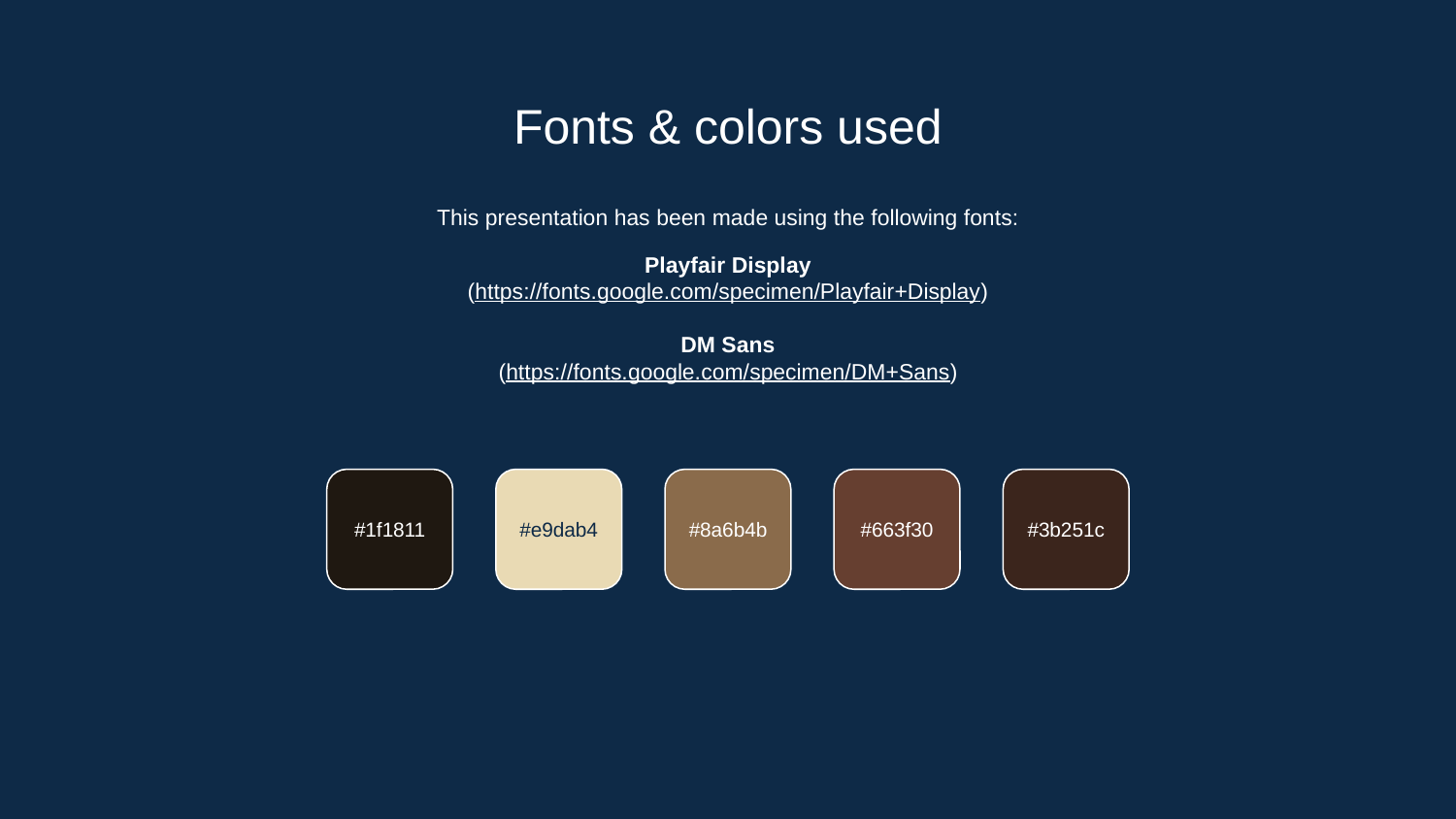

# Fonts & colors used
This presentation has been made using the following fonts:
Playfair Display
(https://fonts.google.com/specimen/Playfair+Display)

DM Sans
(https://fonts.google.com/specimen/DM+Sans)

#1f1811
#e9dab4
#8a6b4b
#663f30
#3b251c